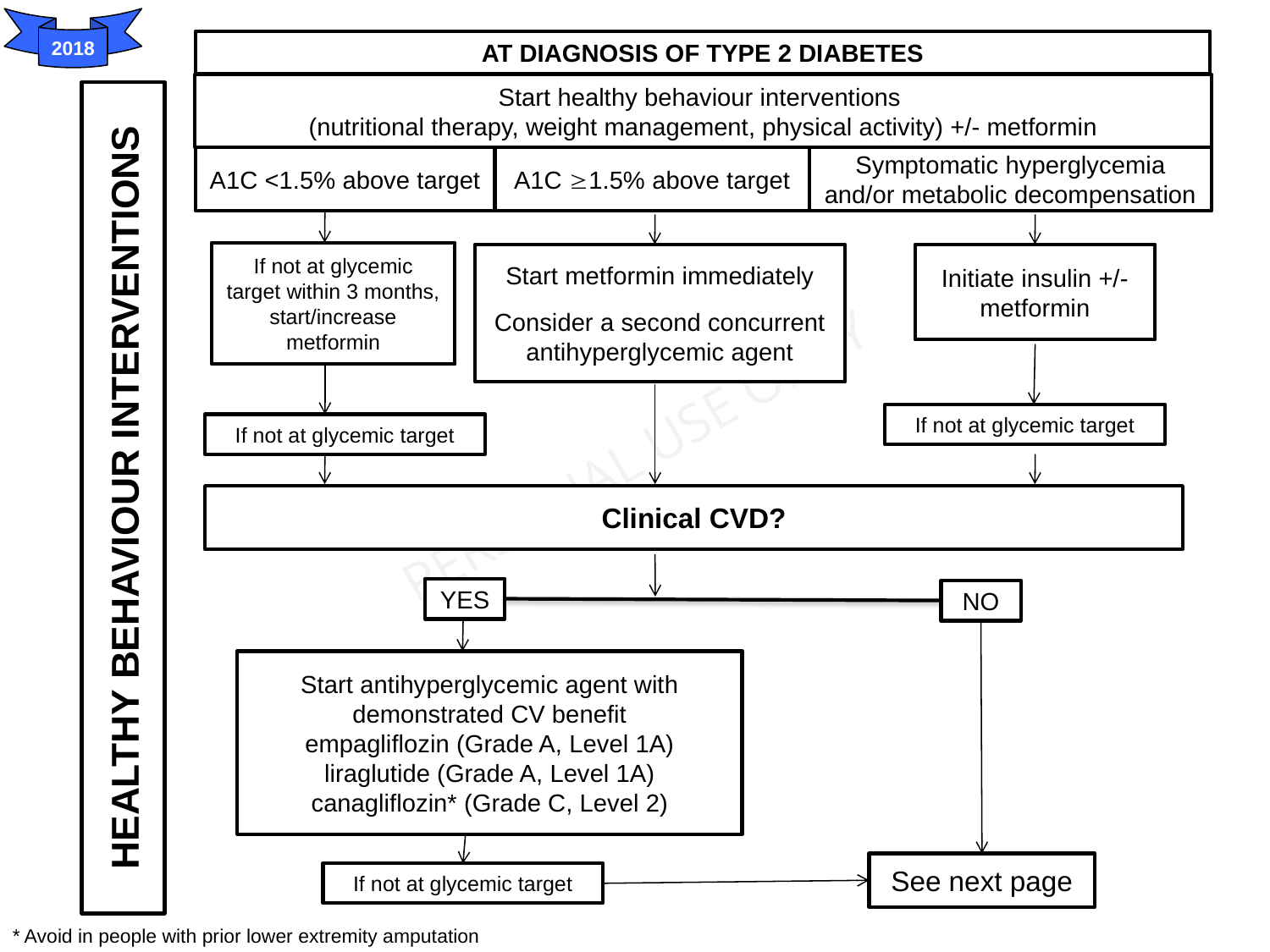

2018
AT DIAGNOSIS OF TYPE 2 DIABETES
Start healthy behaviour interventions
(nutritional therapy, weight management, physical activity) +/- metformin
HEALTHY BEHAVIOUR INTERVENTIONS
A1C <1.5% above target
A1C ≥1.5% above target
Symptomatic hyperglycemia and/or metabolic decompensation
If not at glycemic target within 3 months, start/increase metformin
Start metformin immediately

Consider a second concurrent antihyperglycemic agent
Initiate insulin +/-
metformin
If not at glycemic target
If not at glycemic target
Clinical CVD?
YES
NO
Start antihyperglycemic agent with demonstrated CV benefit
empagliflozin (Grade A, Level 1A)
liraglutide (Grade A, Level 1A)
canagliflozin* (Grade C, Level 2)

See next page
If not at glycemic target
* Avoid in people with prior lower extremity amputation